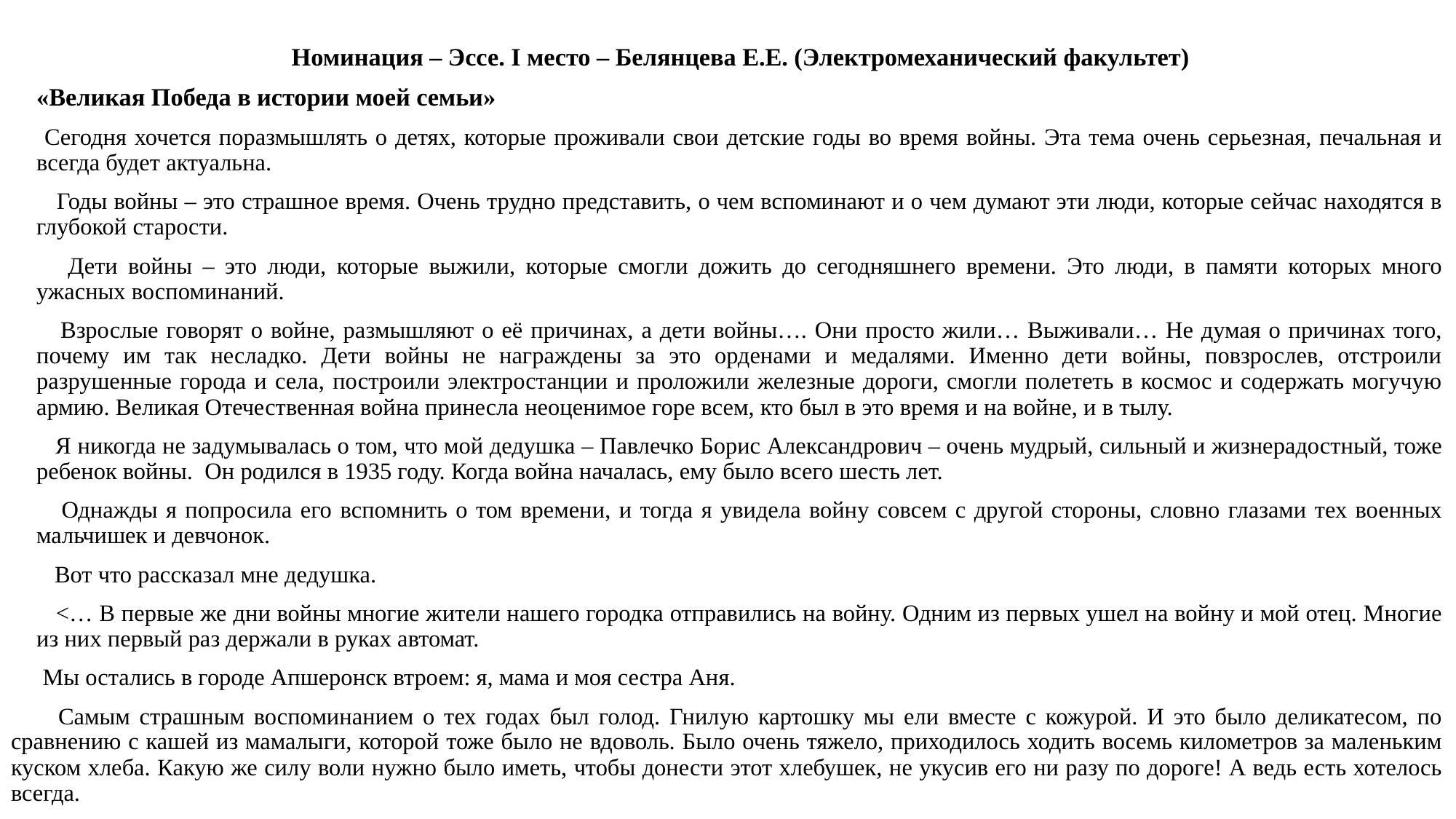

Номинация – Эссе. I место – Белянцева Е.Е. (Электромеханический факультет)
«Великая Победа в истории моей семьи»
 Сегодня хочется поразмышлять о детях, которые проживали свои детские годы во время войны. Эта тема очень серьезная, печальная и всегда будет актуальна.
   Годы войны – это страшное время. Очень трудно представить, о чем вспоминают и о чем думают эти люди, которые сейчас находятся в глубокой старости.
   Дети войны – это люди, которые выжили, которые смогли дожить до сегодняшнего времени. Это люди, в памяти которых много ужасных воспоминаний.
   Взрослые говорят о войне, размышляют о её причинах, а дети войны…. Они просто жили… Выживали… Не думая о причинах того, почему им так несладко. Дети войны не награждены за это орденами и медалями. Именно дети войны, повзрослев, отстроили разрушенные города и села, построили электростанции и проложили железные дороги, смогли полететь в космос и содержать могучую армию. Великая Отечественная война принесла неоценимое горе всем, кто был в это время и на войне, и в тылу.
   Я никогда не задумывалась о том, что мой дедушка – Павлечко Борис Александрович – очень мудрый, сильный и жизнерадостный, тоже ребенок войны.  Он родился в 1935 году. Когда война началась, ему было всего шесть лет.
   Однажды я попросила его вспомнить о том времени, и тогда я увидела войну совсем с другой стороны, словно глазами тех военных мальчишек и девчонок.
   Вот что рассказал мне дедушка.
   <… В первые же дни войны многие жители нашего городка отправились на войну. Одним из первых ушел на войну и мой отец. Многие из них первый раз держали в руках автомат.
 Мы остались в городе Апшеронск втроем: я, мама и моя сестра Аня.
     Самым страшным воспоминанием о тех годах был голод. Гнилую картошку мы ели вместе с кожурой. И это было деликатесом, по сравнению с кашей из мамалыги, которой тоже было не вдоволь. Было очень тяжело, приходилось ходить восемь километров за маленьким куском хлеба. Какую же силу воли нужно было иметь, чтобы донести этот хлебушек, не укусив его ни разу по дороге! А ведь есть хотелось всегда.